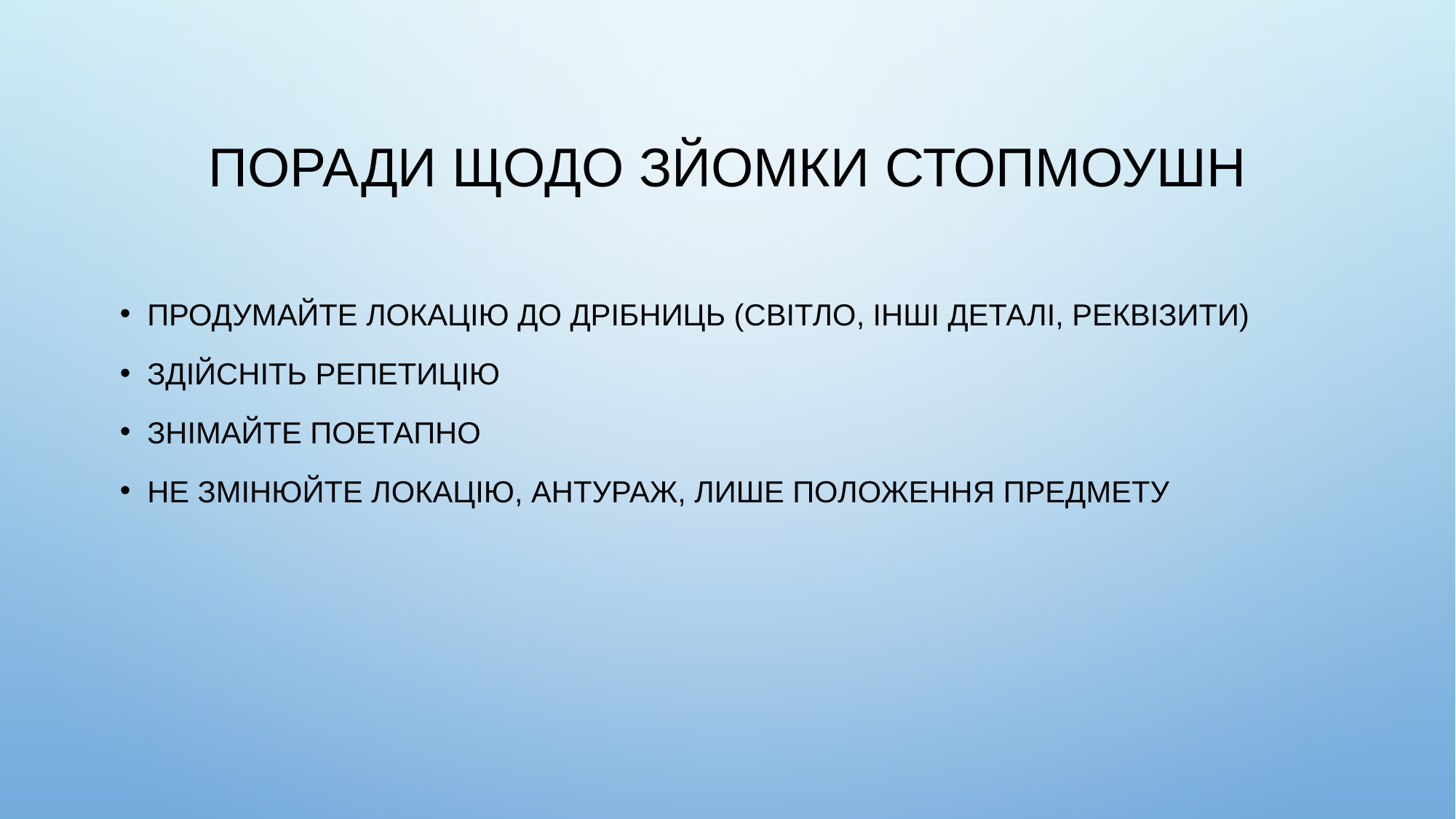

# Поради щодо зйомки стопмоушн
Продумайте локацію до дрібниць (світло, інші деталі, реквізити)
Здійсніть репетицію
Знімайте поетапно
Не змінюйте локацію, антураж, ЛИШЕ ПОЛОЖЕННЯ ПРЕДМЕТУ